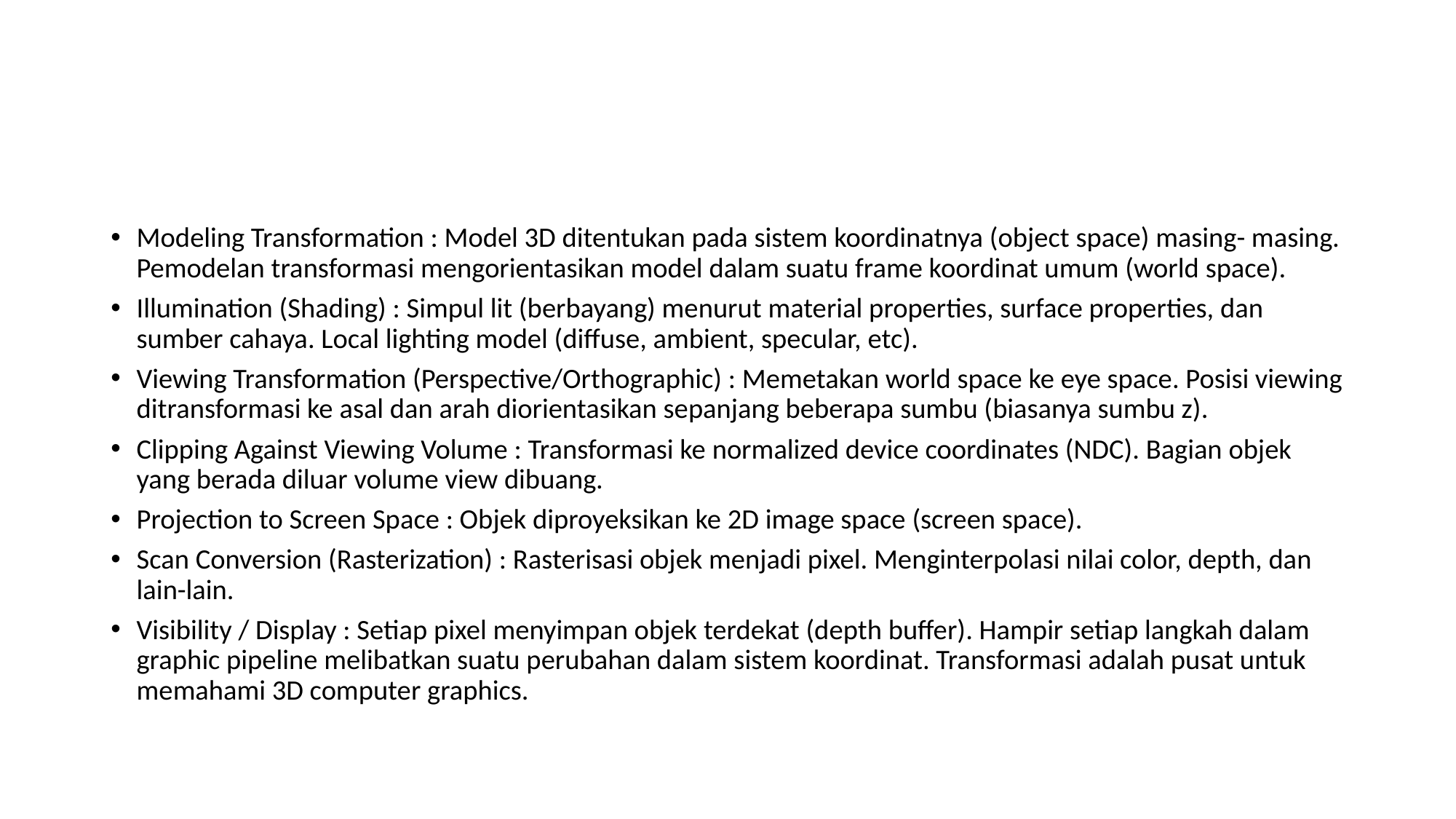

#
Modeling Transformation : Model 3D ditentukan pada sistem koordinatnya (object space) masing- masing. Pemodelan transformasi mengorientasikan model dalam suatu frame koordinat umum (world space).
Illumination (Shading) : Simpul lit (berbayang) menurut material properties, surface properties, dan sumber cahaya. Local lighting model (diffuse, ambient, specular, etc).
Viewing Transformation (Perspective/Orthographic) : Memetakan world space ke eye space. Posisi viewing ditransformasi ke asal dan arah diorientasikan sepanjang beberapa sumbu (biasanya sumbu z).
Clipping Against Viewing Volume : Transformasi ke normalized device coordinates (NDC). Bagian objek yang berada diluar volume view dibuang.
Projection to Screen Space : Objek diproyeksikan ke 2D image space (screen space).
Scan Conversion (Rasterization) : Rasterisasi objek menjadi pixel. Menginterpolasi nilai color, depth, dan lain-lain.
Visibility / Display : Setiap pixel menyimpan objek terdekat (depth buffer). Hampir setiap langkah dalam graphic pipeline melibatkan suatu perubahan dalam sistem koordinat. Transformasi adalah pusat untuk memahami 3D computer graphics.